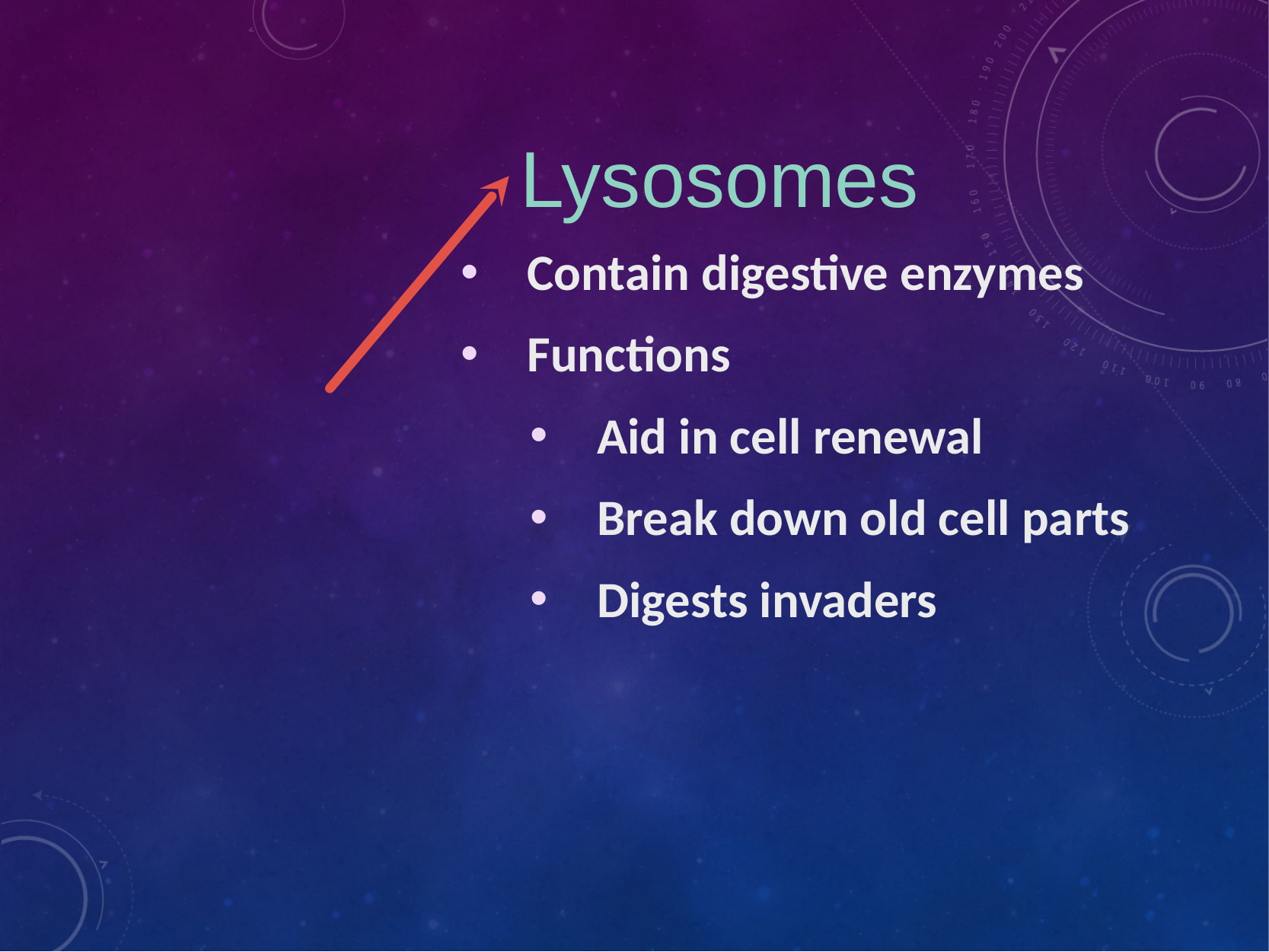

# Lysosomes
Contain digestive enzymes
Functions
Aid in cell renewal
Break down old cell parts
Digests invaders